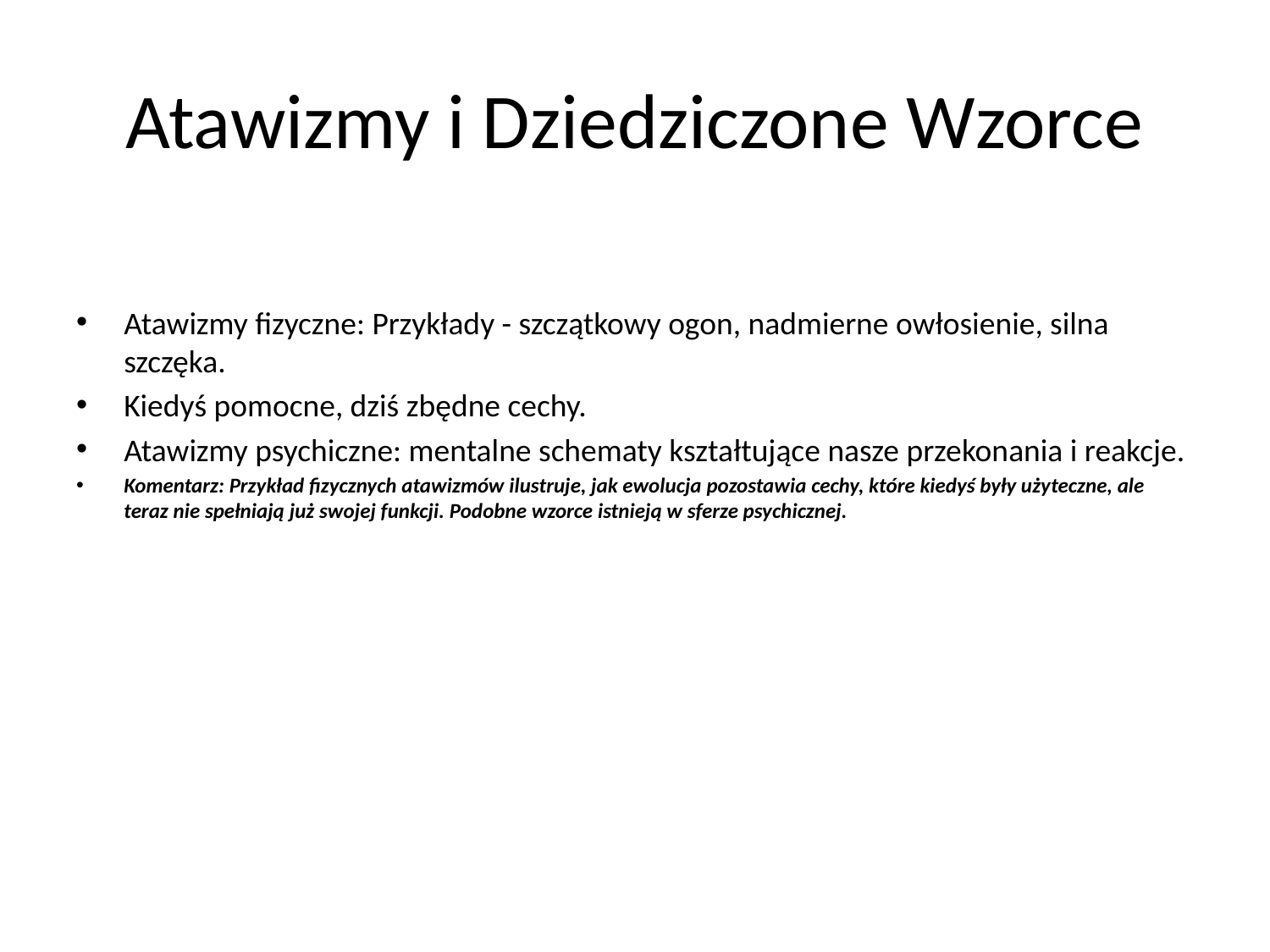

# Atawizmy i Dziedziczone Wzorce

Atawizmy fizyczne: Przykłady - szczątkowy ogon, nadmierne owłosienie, silna szczęka.
Kiedyś pomocne, dziś zbędne cechy.
Atawizmy psychiczne: mentalne schematy kształtujące nasze przekonania i reakcje.
Komentarz: Przykład fizycznych atawizmów ilustruje, jak ewolucja pozostawia cechy, które kiedyś były użyteczne, ale teraz nie spełniają już swojej funkcji. Podobne wzorce istnieją w sferze psychicznej.